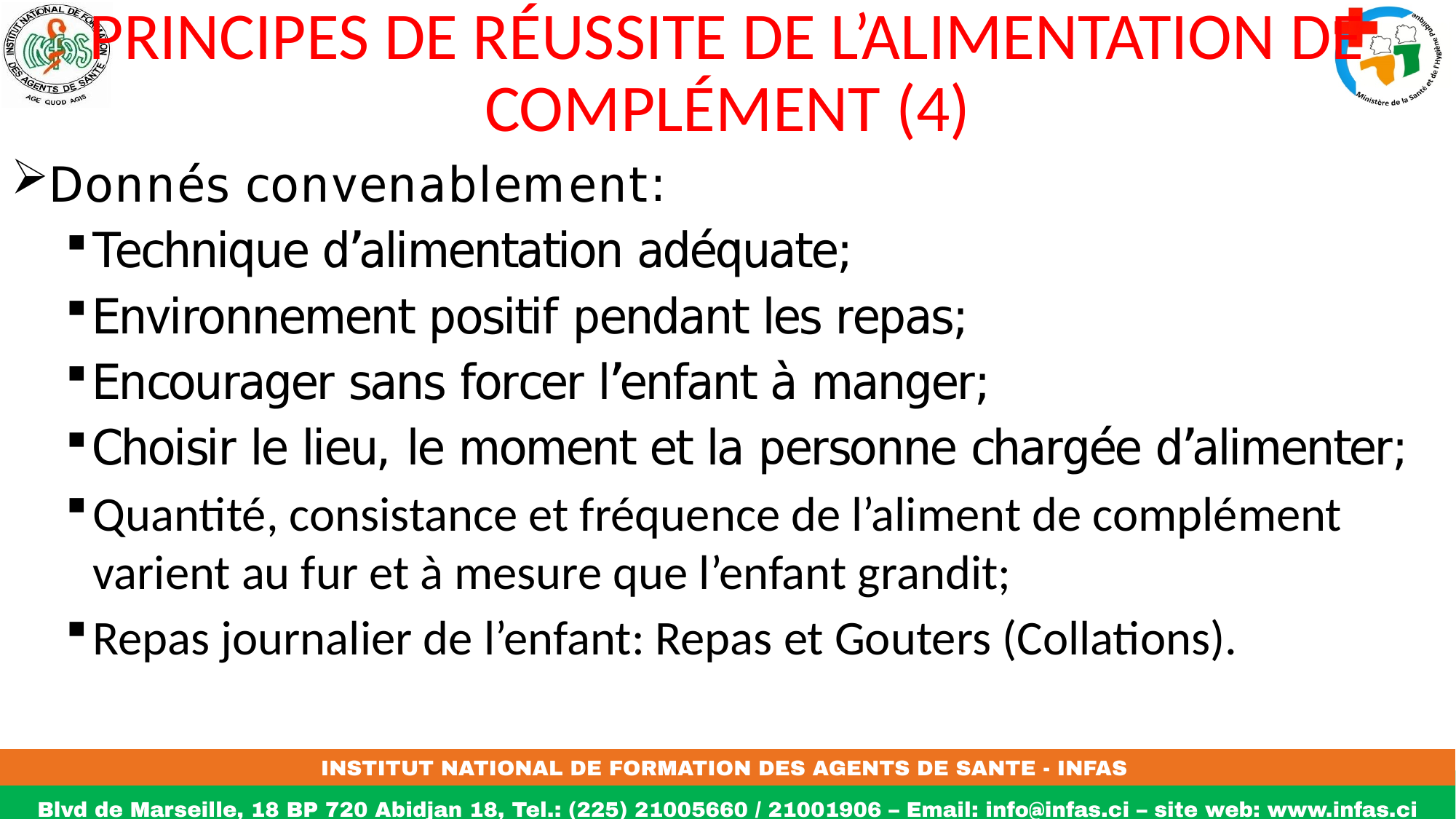

# PRINCIPES DE RÉUSSITE DE L’ALIMENTATION DE COMPLÉMENT (4)
Donnés convenablement:
Technique d’alimentation adéquate;
Environnement positif pendant les repas;
Encourager sans forcer l’enfant à manger;
Choisir le lieu, le moment et la personne chargée d’alimenter;
Quantité, consistance et fréquence de l’aliment de complément varient au fur et à mesure que l’enfant grandit;
Repas journalier de l’enfant: Repas et Gouters (Collations).